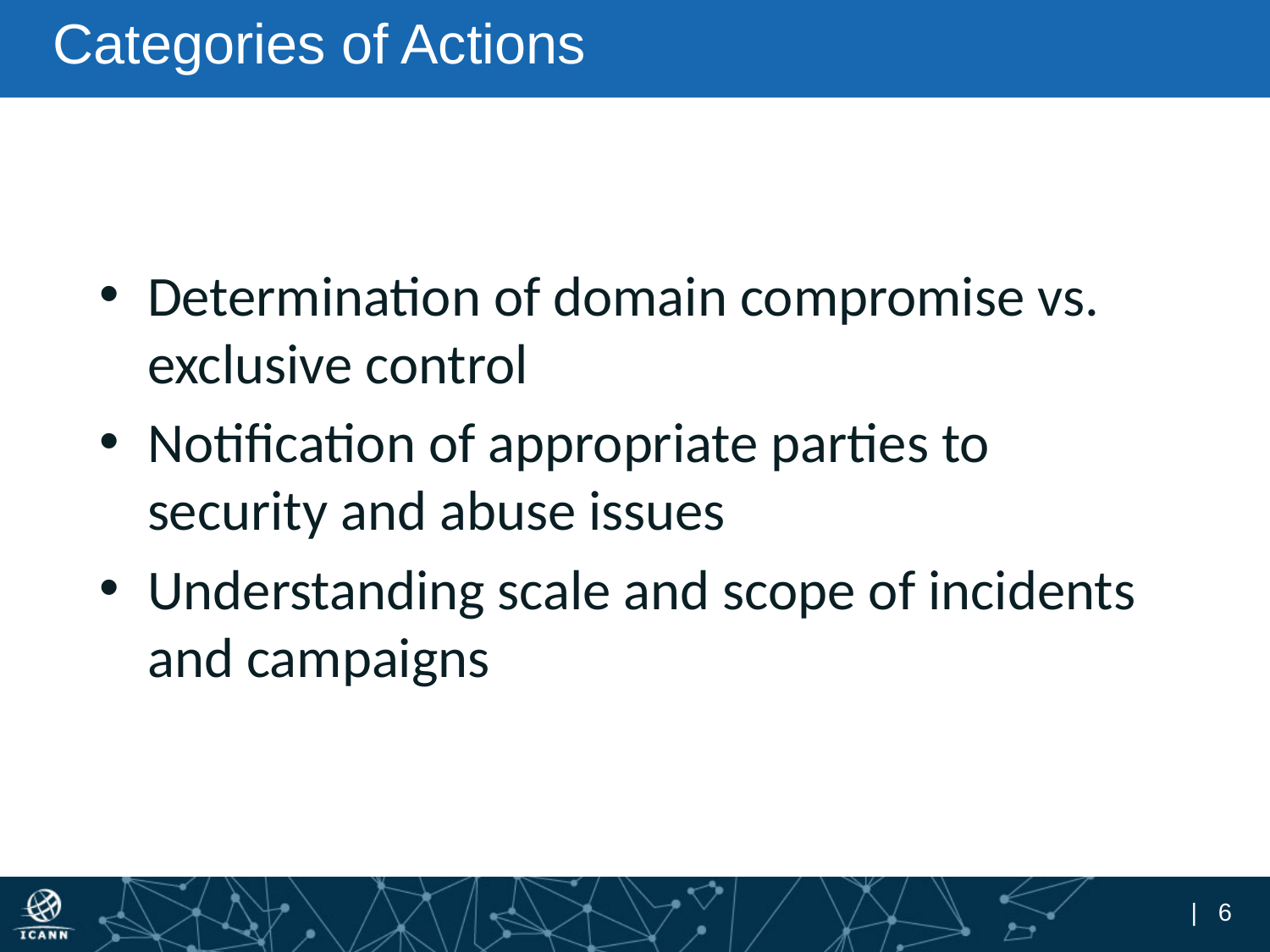

# Categories of Actions
Determination of domain compromise vs. exclusive control
Notification of appropriate parties to security and abuse issues
Understanding scale and scope of incidents and campaigns